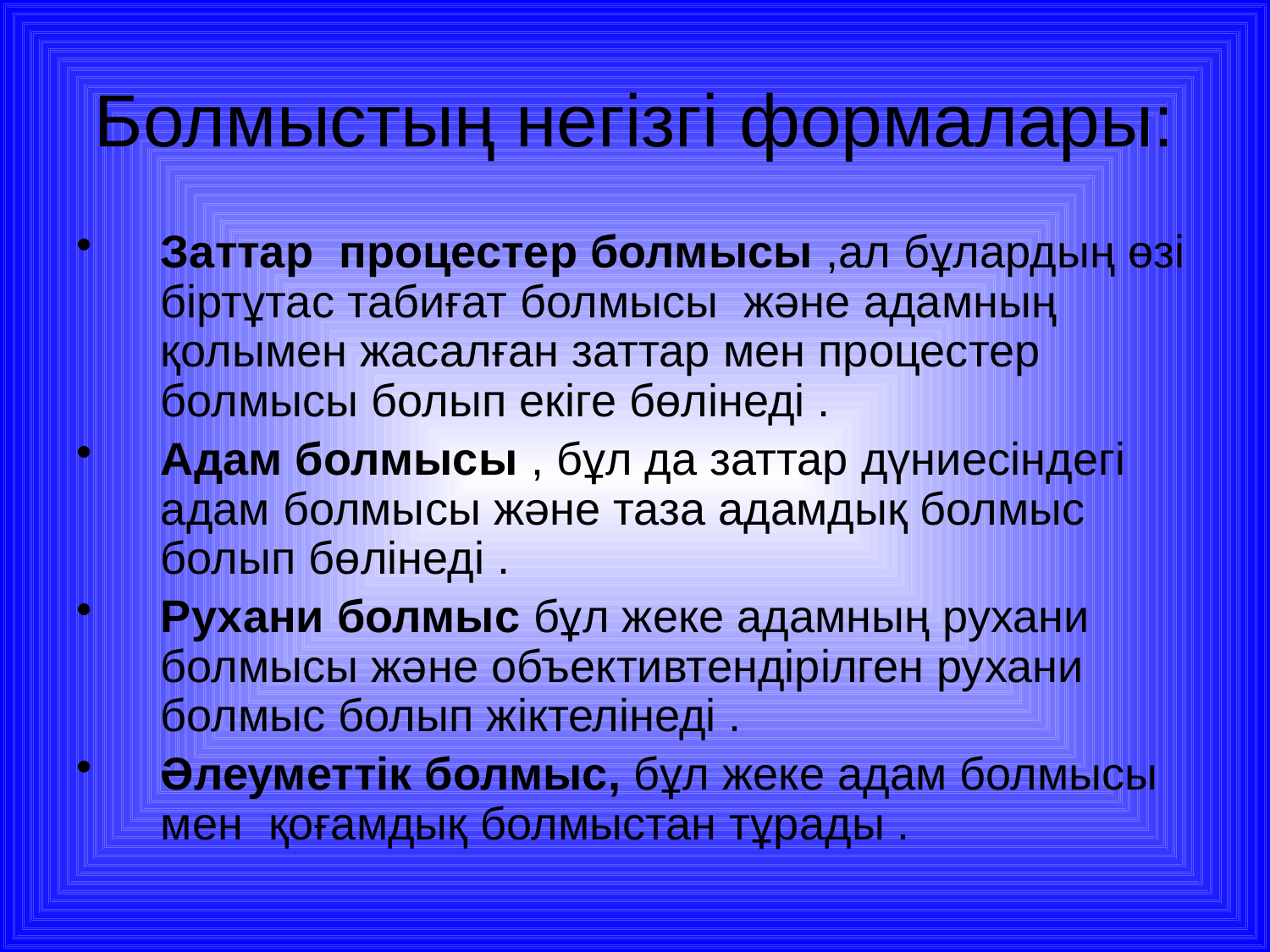

# Болмыстың негізгі формалары:
Заттар  процестер болмысы ,ал бұлардың өзі біртұтас табиғат болмысы  және адамның қолымен жасалған заттар мен процестер болмысы болып екіге бөлінеді .
Адам болмысы , бұл да заттар дүниесіндегі адам болмысы және таза адамдық болмыс болып бөлінеді .
Рухани болмыс бұл жеке адамның рухани болмысы және объективтендірілген рухани болмыс болып жіктелінеді .
Әлеуметтік болмыс, бұл жеке адам болмысы  мен  қоғамдық болмыстан тұрады .